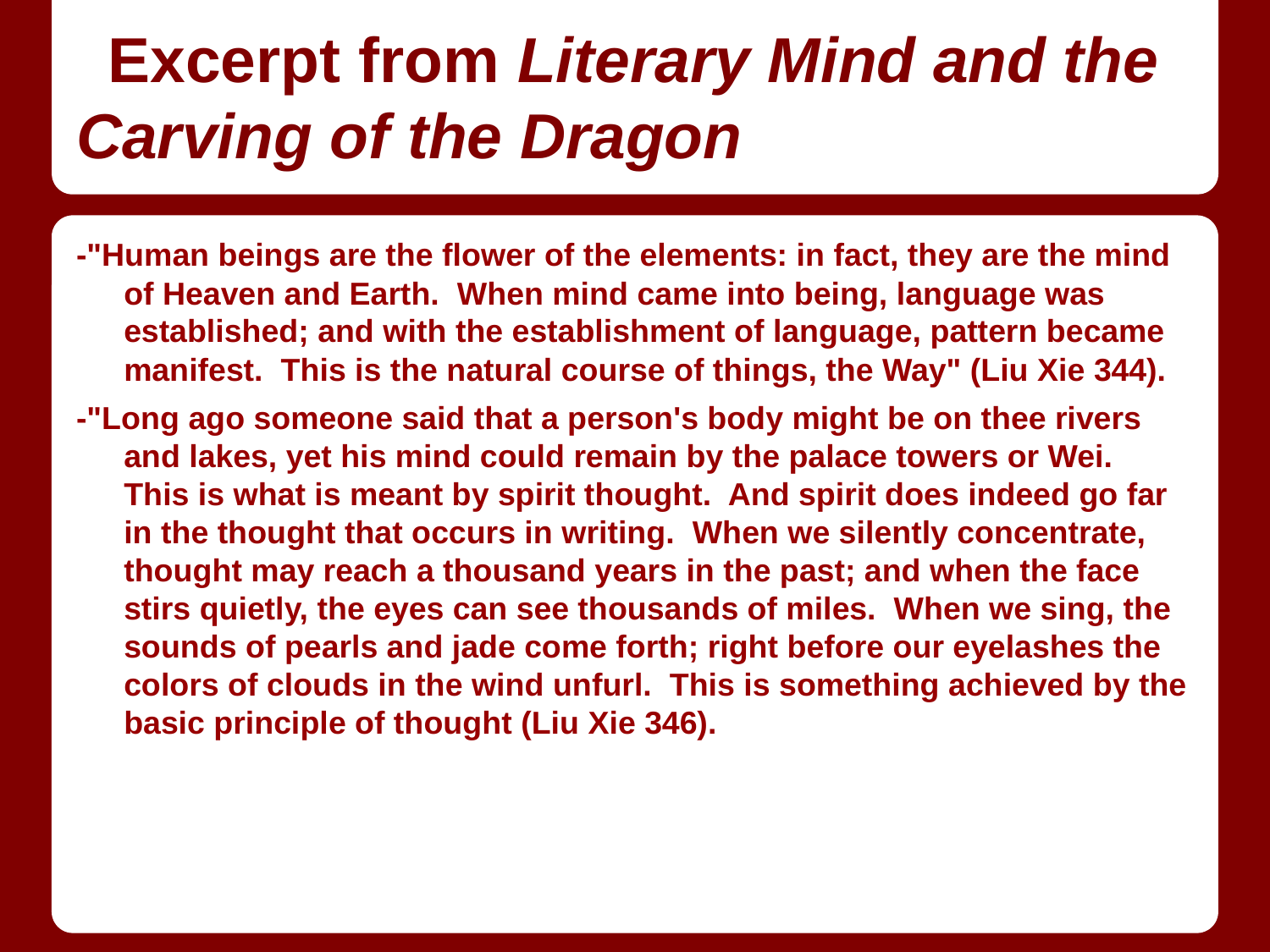

# Excerpt from Literary Mind and the Carving of the Dragon
-"Human beings are the flower of the elements: in fact, they are the mind of Heaven and Earth.  When mind came into being, language was established; and with the establishment of language, pattern became manifest.  This is the natural course of things, the Way" (Liu Xie 344).
-"Long ago someone said that a person's body might be on thee rivers and lakes, yet his mind could remain by the palace towers or Wei.  This is what is meant by spirit thought.  And spirit does indeed go far in the thought that occurs in writing.  When we silently concentrate, thought may reach a thousand years in the past; and when the face stirs quietly, the eyes can see thousands of miles.  When we sing, the sounds of pearls and jade come forth; right before our eyelashes the colors of clouds in the wind unfurl.  This is something achieved by the basic principle of thought (Liu Xie 346).